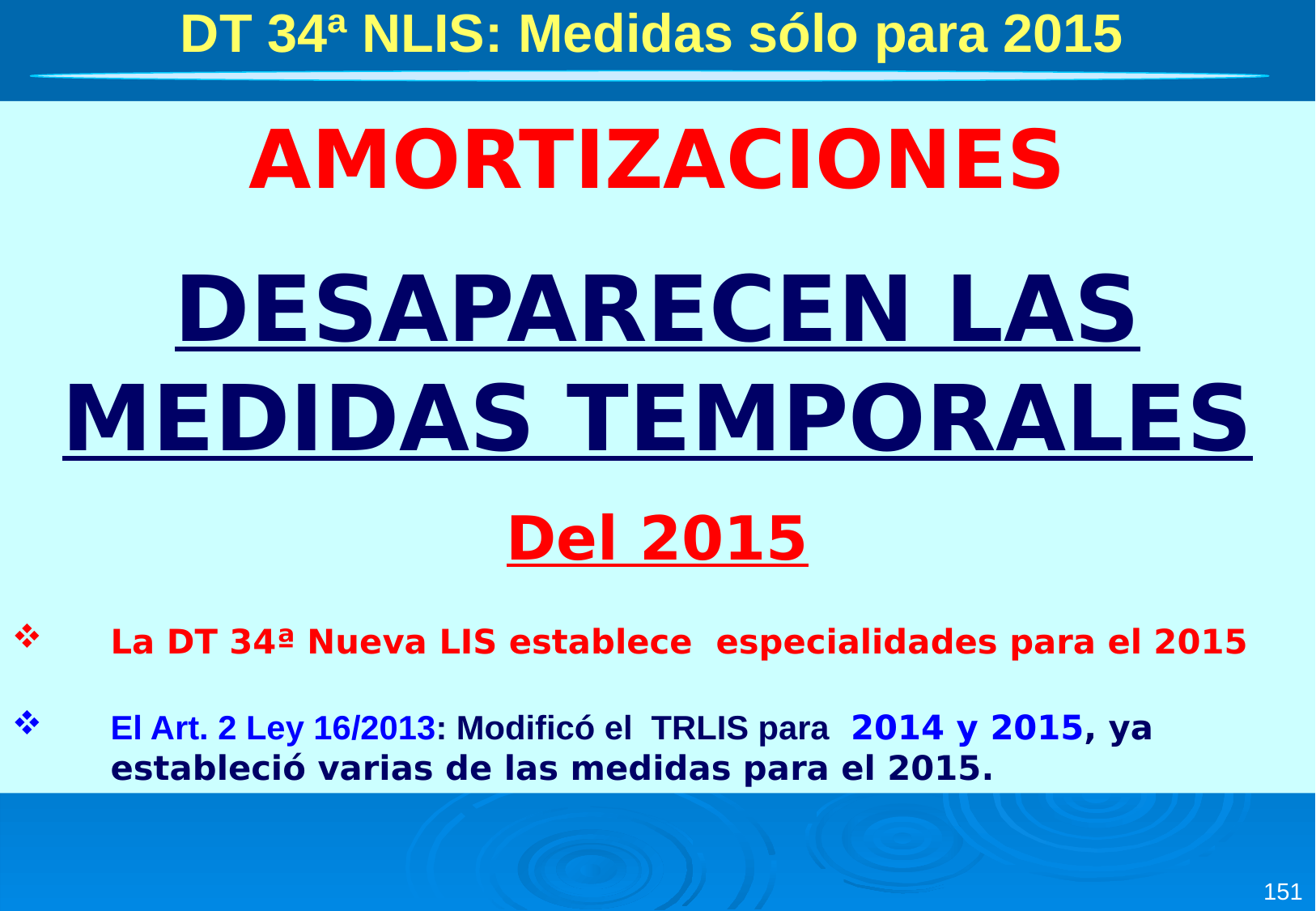

DT 34ª NLIS: Medidas sólo para 2015

AMORTIZACIONES
DESAPARECEN LAS MEDIDAS TEMPORALES
Del 2015

La DT 34ª Nueva LIS establece  especialidades para el 2015

El Art. 2 Ley 16/2013: Modificó el  TRLIS para  2014 y 2015, ya estableció varias de las medidas para el 2015.
151